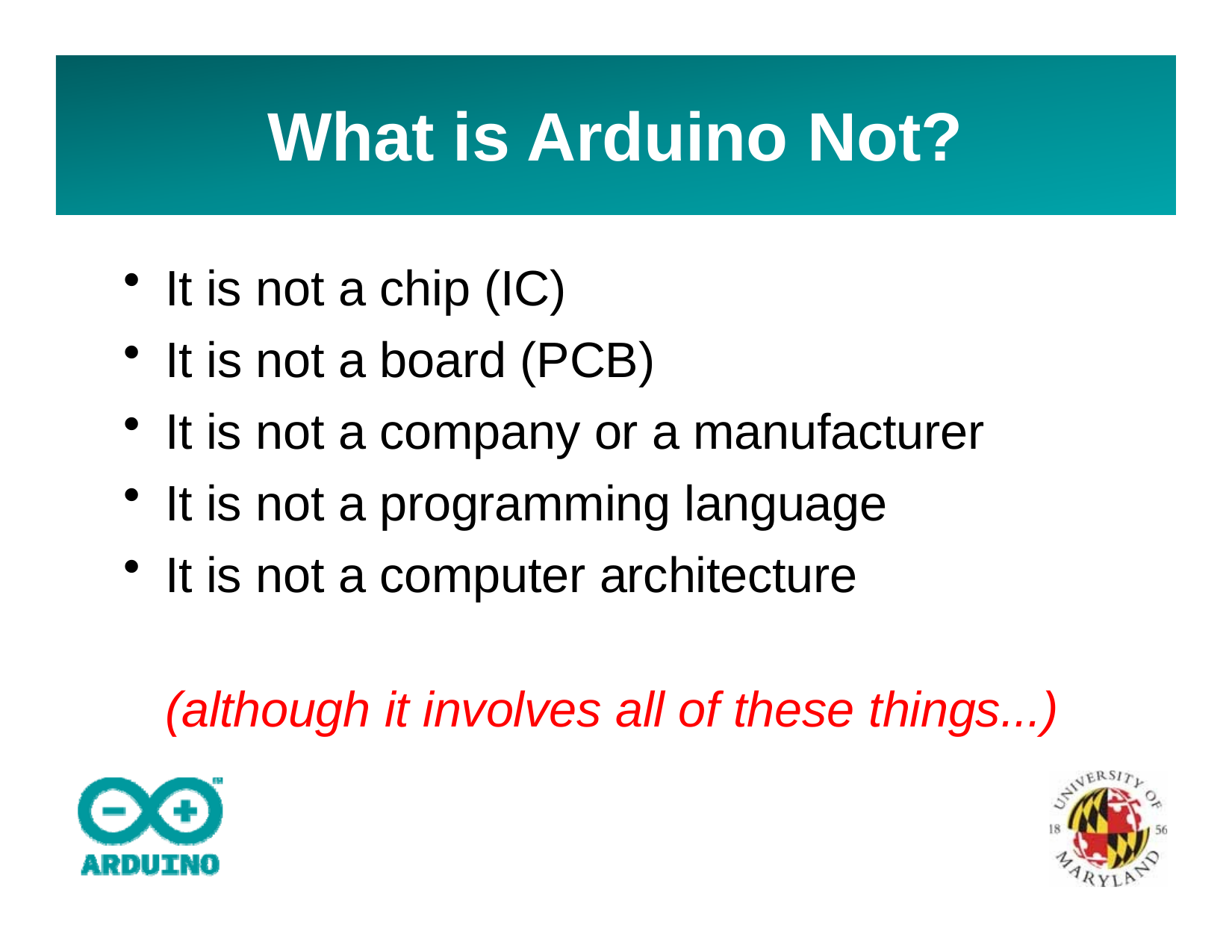

# What is Arduino Not?
It is not a chip (IC)
It is not a board (PCB)
It is not a company or a manufacturer
It is not a programming language
It is not a computer architecture

(although it involves all of these things...)